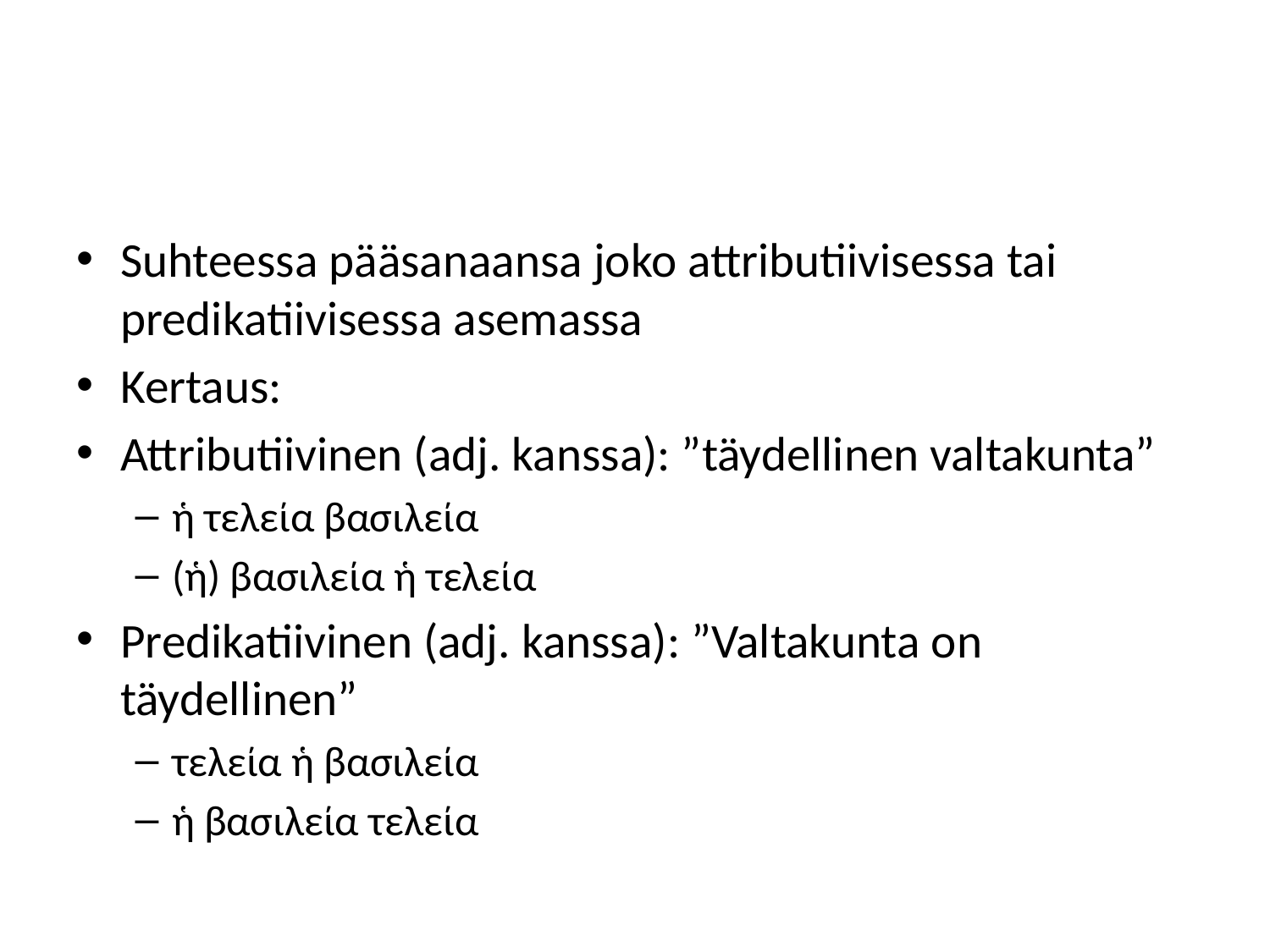

#
Suhteessa pääsanaansa joko attributiivisessa tai predikatiivisessa asemassa
Kertaus:
Attributiivinen (adj. kanssa): ”täydellinen valtakunta”
ἡ τελεία βασιλεία
(ἡ) βασιλεία ἡ τελεία
Predikatiivinen (adj. kanssa): ”Valtakunta on täydellinen”
τελεία ἡ βασιλεία
ἡ βασιλεία τελεία